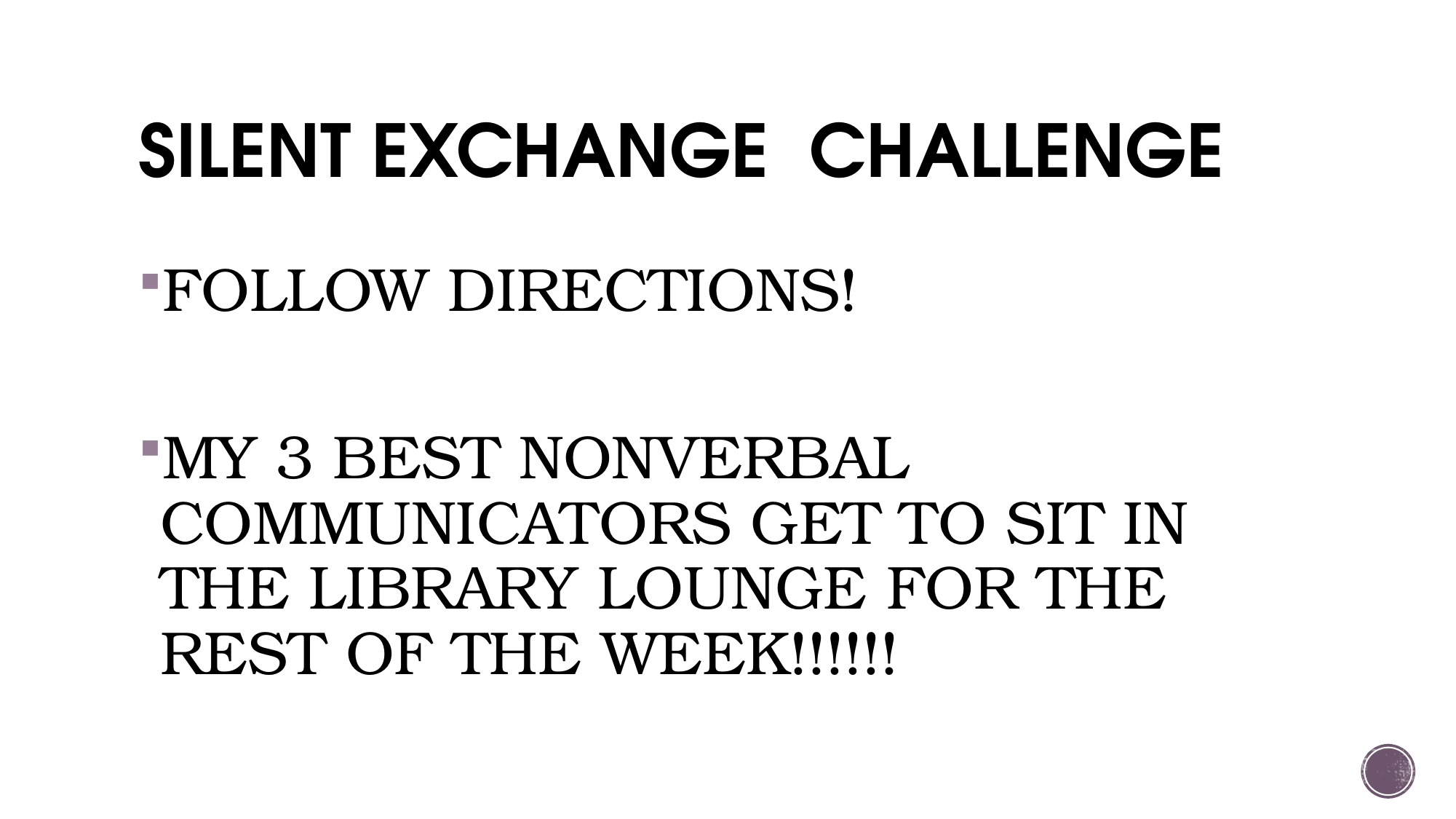

# SILENT EXCHANGE  CHALLENGE
FOLLOW DIRECTIONS!

MY 3 BEST NONVERBAL COMMUNICATORS GET TO SIT IN THE LIBRARY LOUNGE FOR THE REST OF THE WEEK!!!!!!